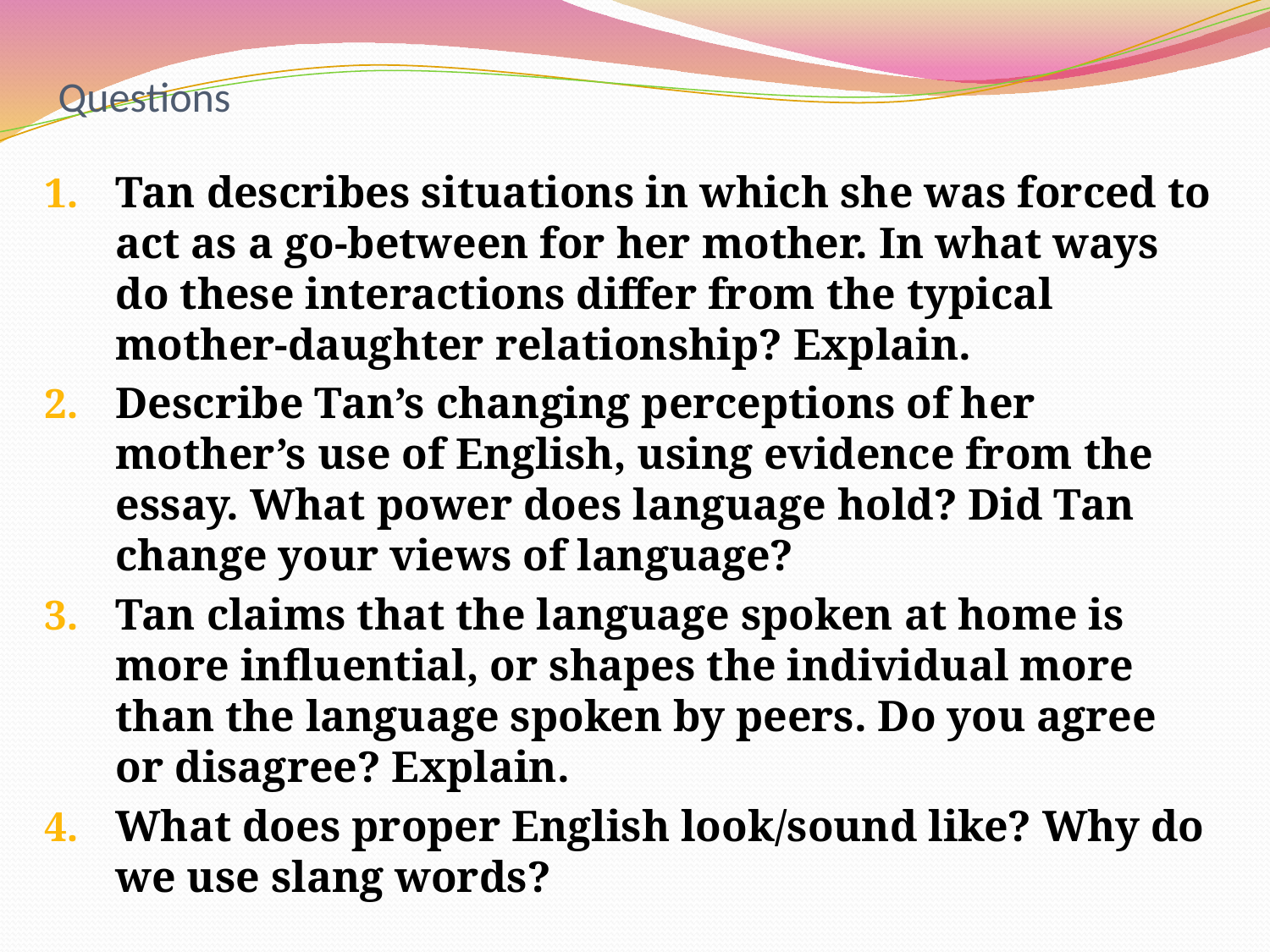

# Questions
Tan describes situations in which she was forced to act as a go-between for her mother. In what ways do these interactions differ from the typical mother-daughter relationship? Explain.
Describe Tan’s changing perceptions of her mother’s use of English, using evidence from the essay. What power does language hold? Did Tan change your views of language?
Tan claims that the language spoken at home is more influential, or shapes the individual more than the language spoken by peers. Do you agree or disagree? Explain.
What does proper English look/sound like? Why do we use slang words?